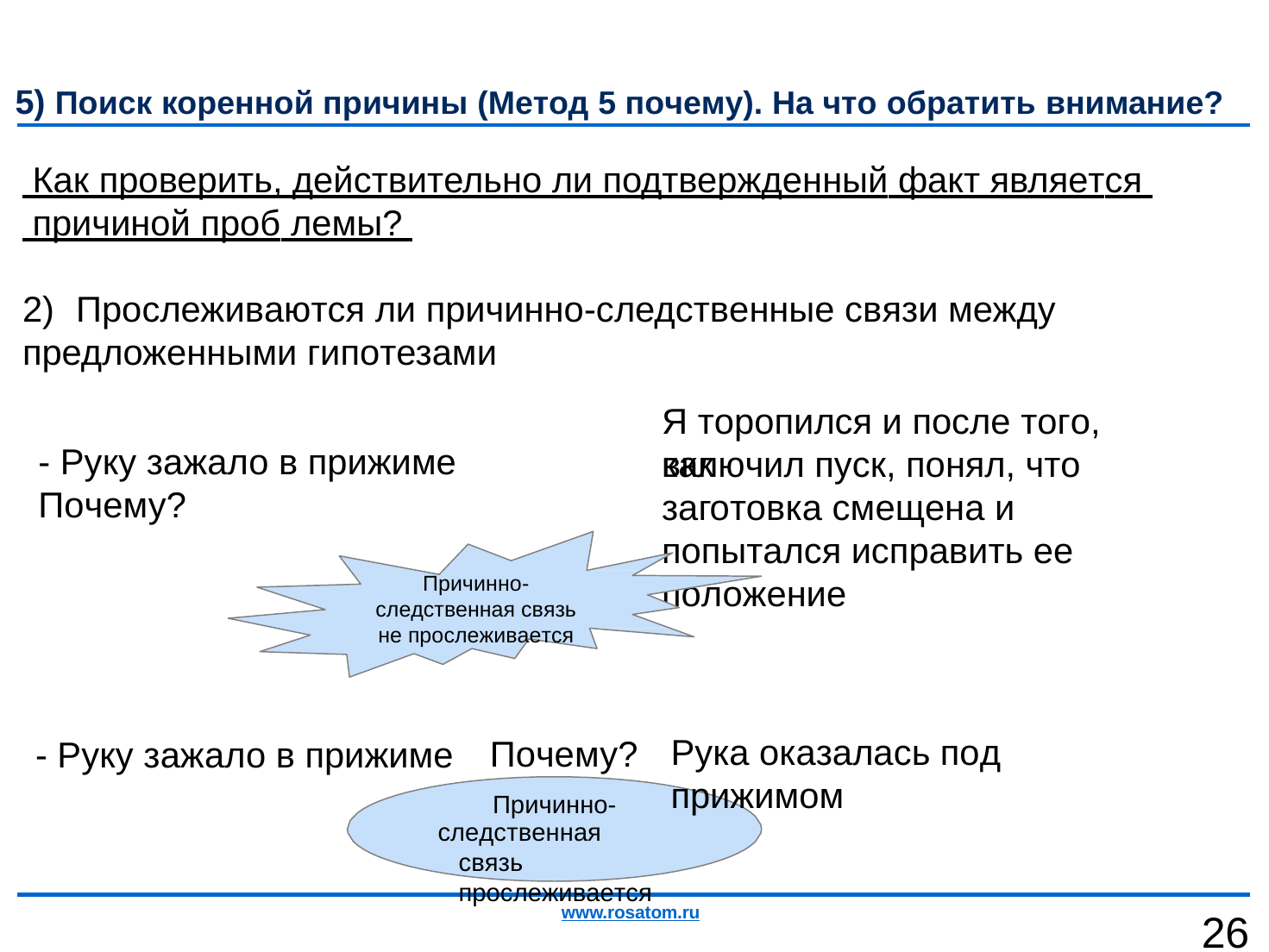

5) Поиск коренной причины (Метод 5 почему). На что обратить внимание?

# Как проверить, действительно ли подтвержденный факт является
 причиной проб лемы?
2)	Прослеживаются ли причинно-следственные связи между
предложенными гипотезами
Я торопился и после того, как
- Руку зажало в прижиме	Почему?
включил пуск, понял, что заготовка смещена и попытался исправить ее положение

Причинно- следственная связь не прослеживается
Рука оказалась под прижимом
Почему?
Причинно-
- Руку зажало в прижиме

следственная связь прослеживается
www.rosatom.ru
26